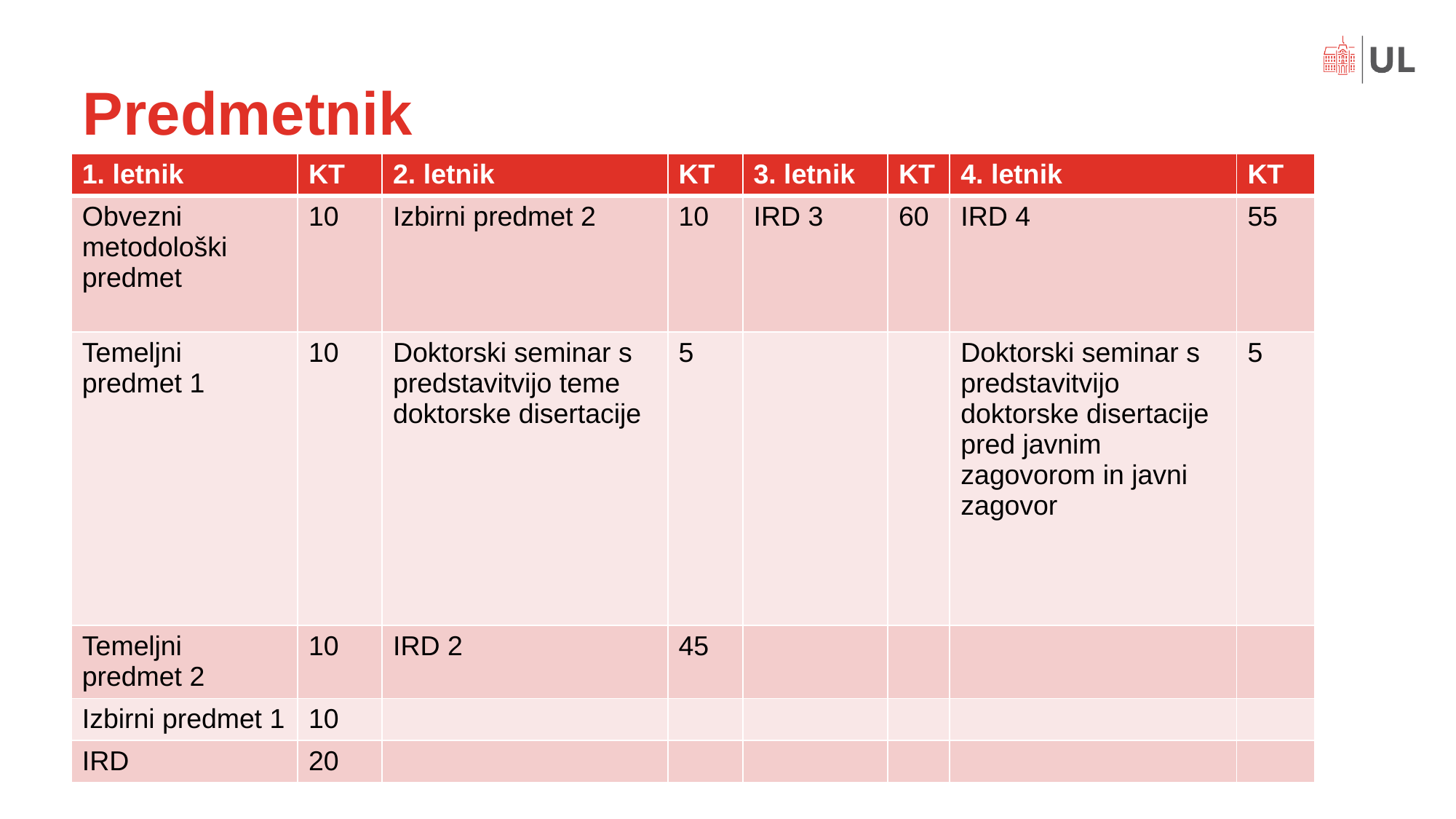

# Predmetnik
| 1. letnik | KT | 2. letnik | KT | 3. letnik | KT | 4. letnik | KT |
| --- | --- | --- | --- | --- | --- | --- | --- |
| Obvezni metodološki predmet | 10 | Izbirni predmet 2 | 10 | IRD 3 | 60 | IRD 4 | 55 |
| Temeljni predmet 1 | 10 | Doktorski seminar s predstavitvijo teme doktorske disertacije | 5 |  |  | Doktorski seminar s predstavitvijo doktorske disertacije pred javnim zagovorom in javni zagovor | 5 |
| Temeljni predmet 2 | 10 | IRD 2 | 45 |  |  |  |  |
| Izbirni predmet 1 | 10 |  |  |  |  |  |  |
| IRD | 20 |  |  |  |  |  |  |